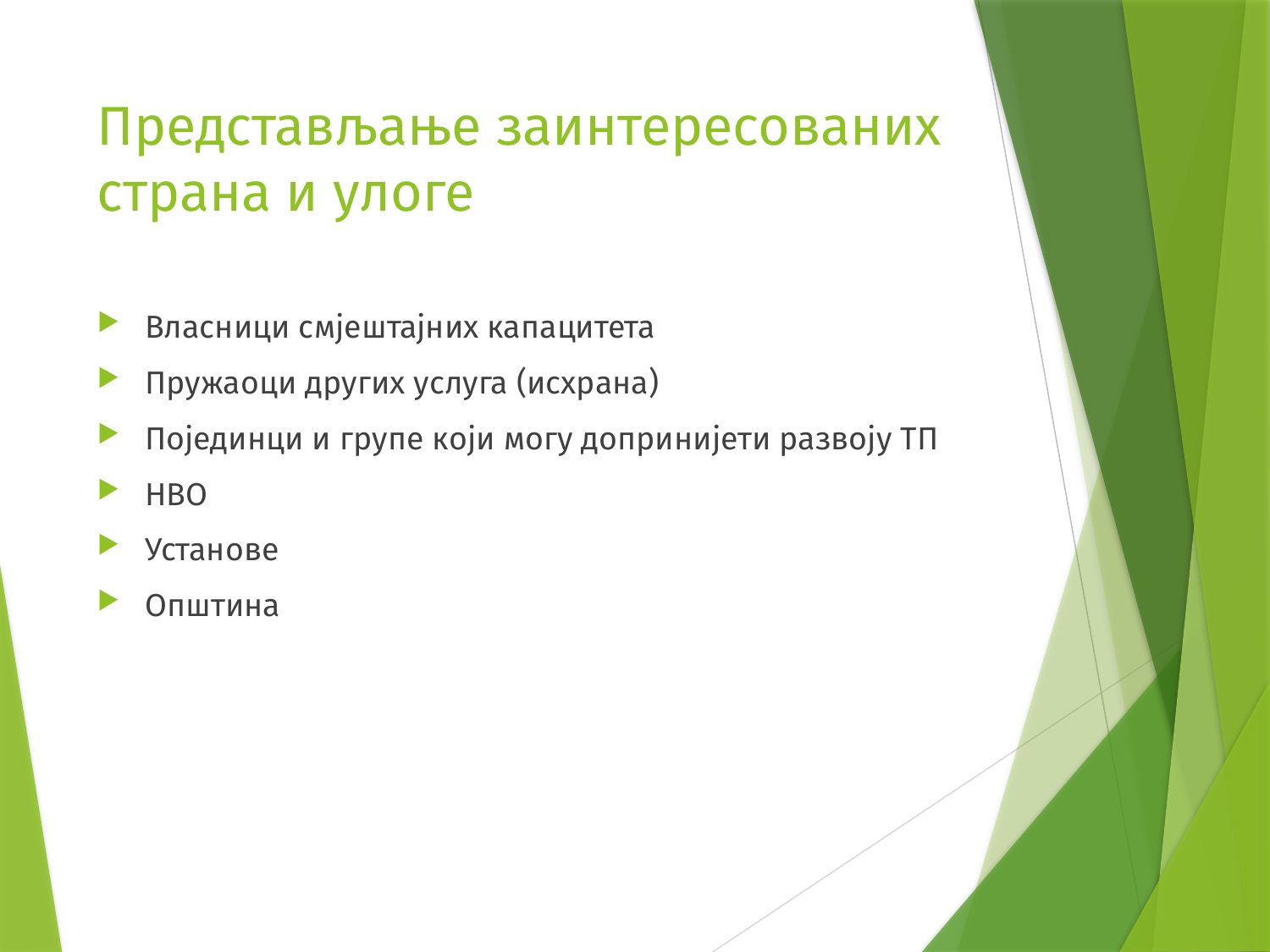

# Представљање заинтересованих страна и улоге
Власници смјештајних капацитета
Пружаоци других услуга (исхрана)
Појединци и групе који могу допринијети развоју ТП
НВО
Установе
Општина